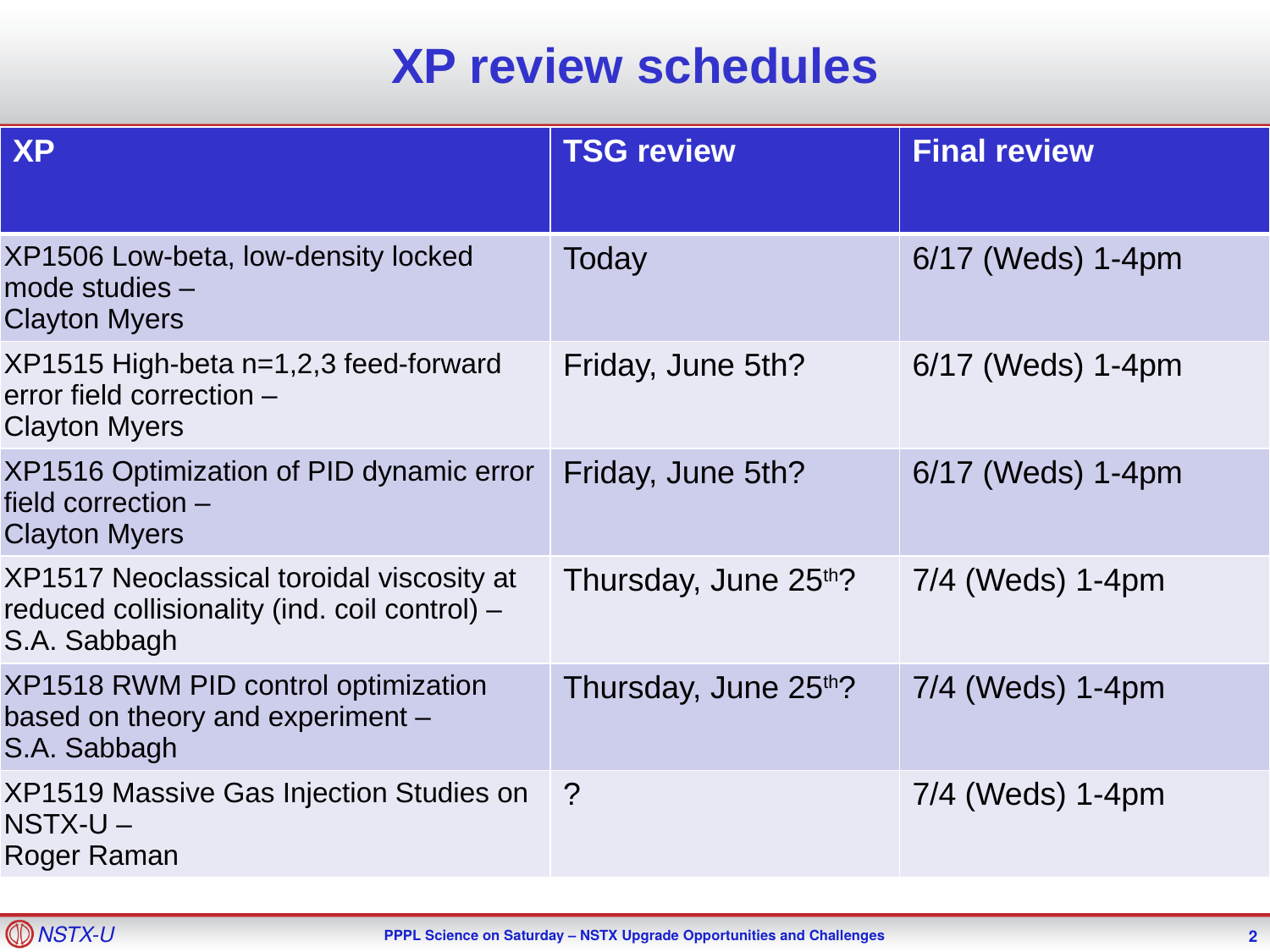

# XP review schedules
| XP | TSG review | Final review |
| --- | --- | --- |
| XP1506 Low-beta, low-density locked mode studies – Clayton Myers | Today | 6/17 (Weds) 1-4pm |
| XP1515 High-beta n=1,2,3 feed-forward error field correction – Clayton Myers | Friday, June 5th? | 6/17 (Weds) 1-4pm |
| XP1516 Optimization of PID dynamic error field correction – Clayton Myers | Friday, June 5th? | 6/17 (Weds) 1-4pm |
| XP1517 Neoclassical toroidal viscosity at reduced collisionality (ind. coil control) – S.A. Sabbagh | Thursday, June 25th? | 7/4 (Weds) 1-4pm |
| XP1518 RWM PID control optimization based on theory and experiment – S.A. Sabbagh | Thursday, June 25th? | 7/4 (Weds) 1-4pm |
| XP1519 Massive Gas Injection Studies on NSTX-U – Roger Raman | ? | 7/4 (Weds) 1-4pm |